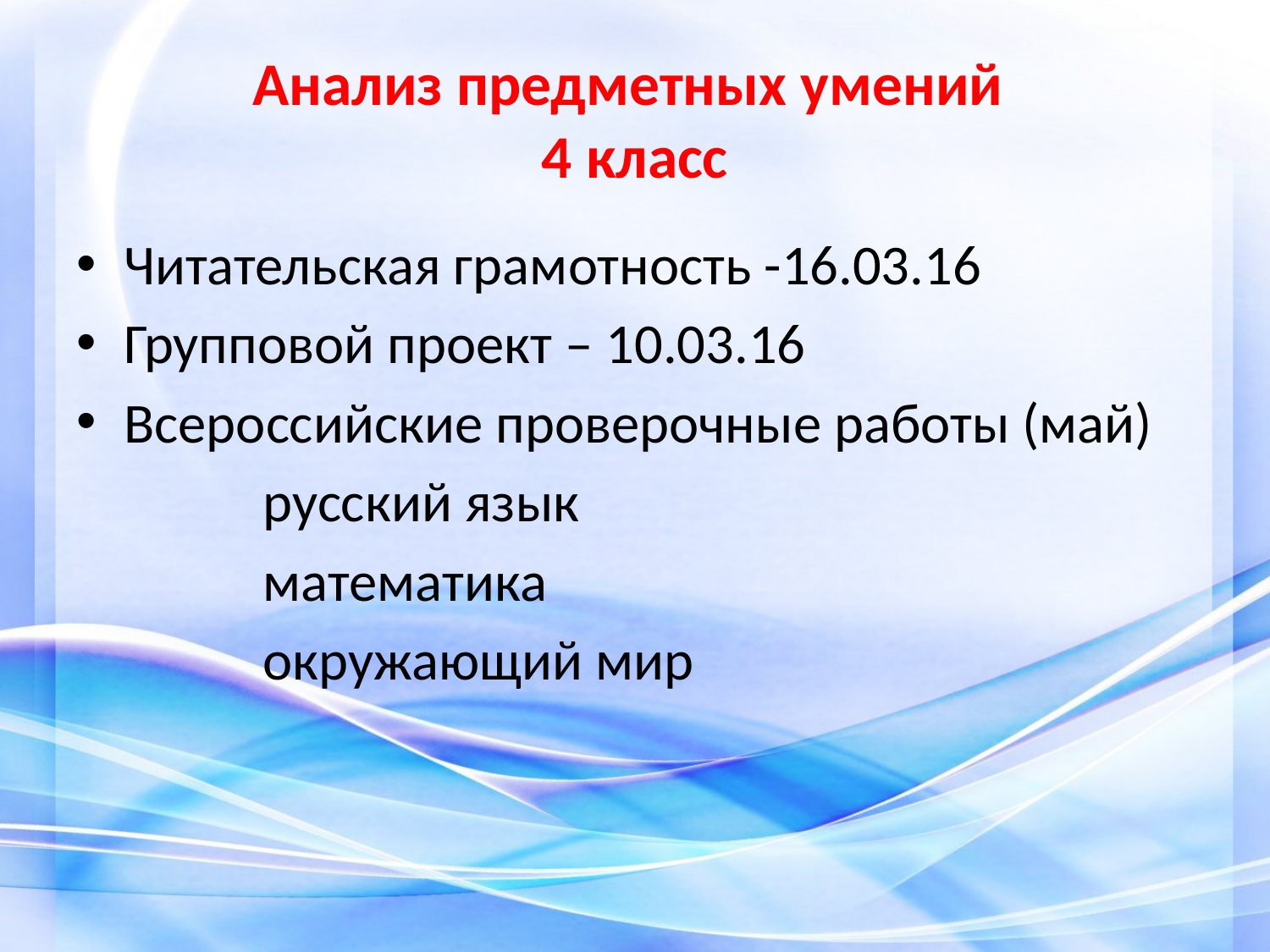

# Анализ предметных умений 4 класс
Читательская грамотность -16.03.16
Групповой проект – 10.03.16
Всероссийские проверочные работы (май)
    русский язык
    математика
    окружающий мир